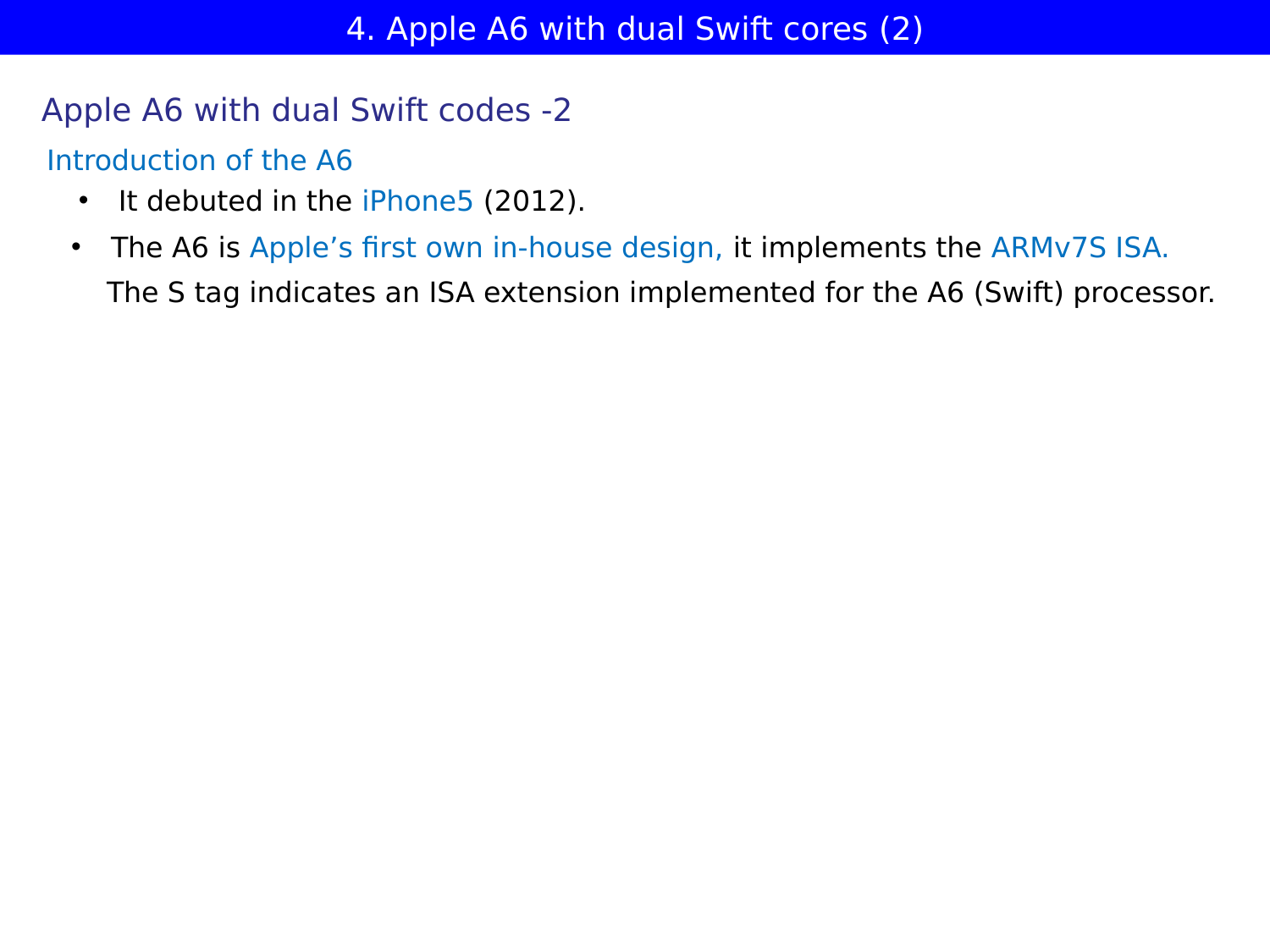

# 4. Apple A6 with dual Swift cores (2)
Apple A6 with dual Swift codes -2
Introduction of the A6
It debuted in the iPhone5 (2012).
The A6 is Apple’s first own in-house design, it implements the ARMv7S ISA.
    The S tag indicates an ISA extension implemented for the A6 (Swift) processor.